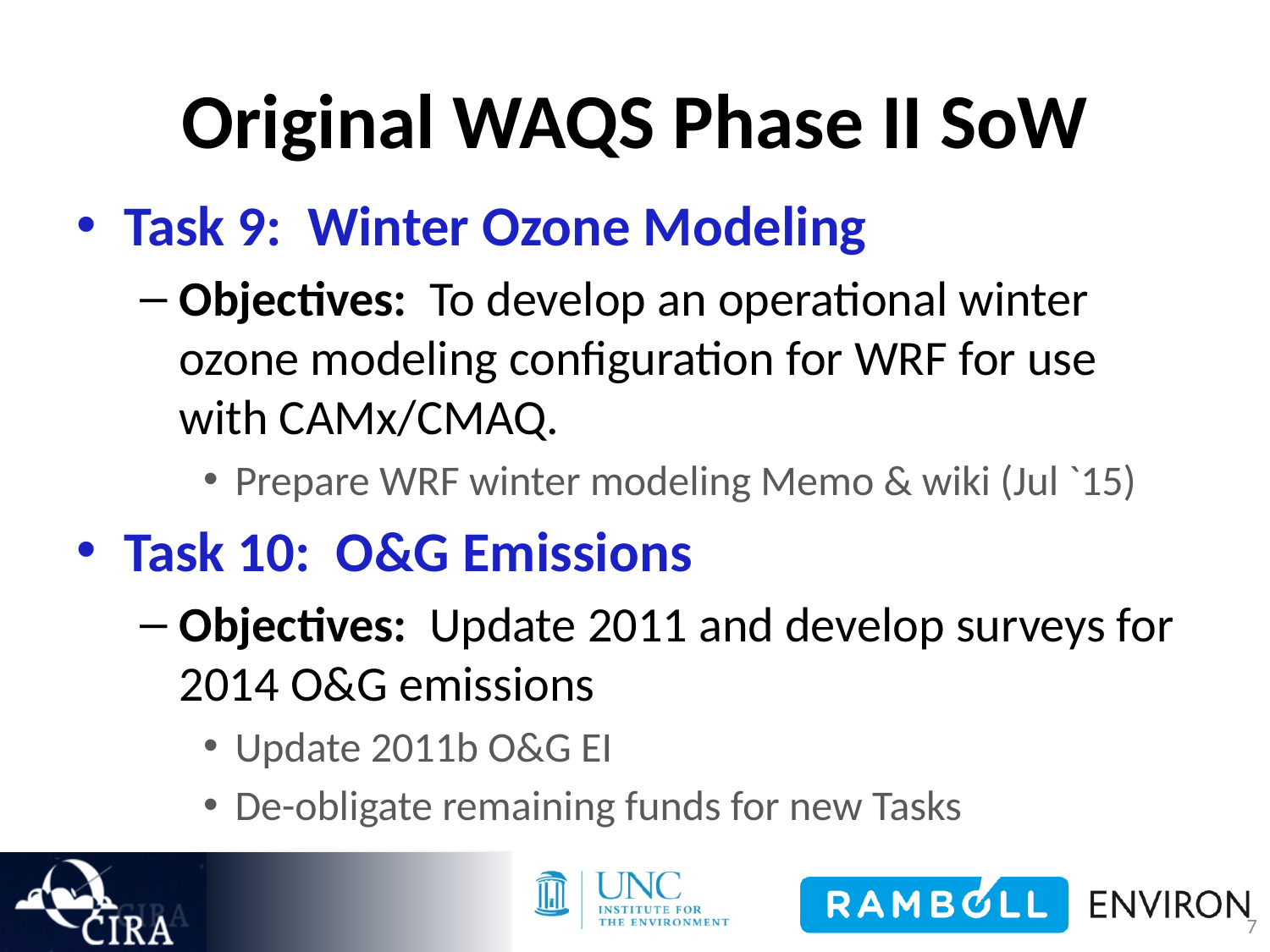

# Original WAQS Phase II SoW
Task 9:  Winter Ozone Modeling
Objectives:  To develop an operational winter ozone modeling configuration for WRF for use with CAMx/CMAQ.
Prepare WRF winter modeling Memo & wiki (Jul `15)
Task 10:  O&G Emissions
Objectives:  Update 2011 and develop surveys for 2014 O&G emissions
Update 2011b O&G EI
De-obligate remaining funds for new Tasks